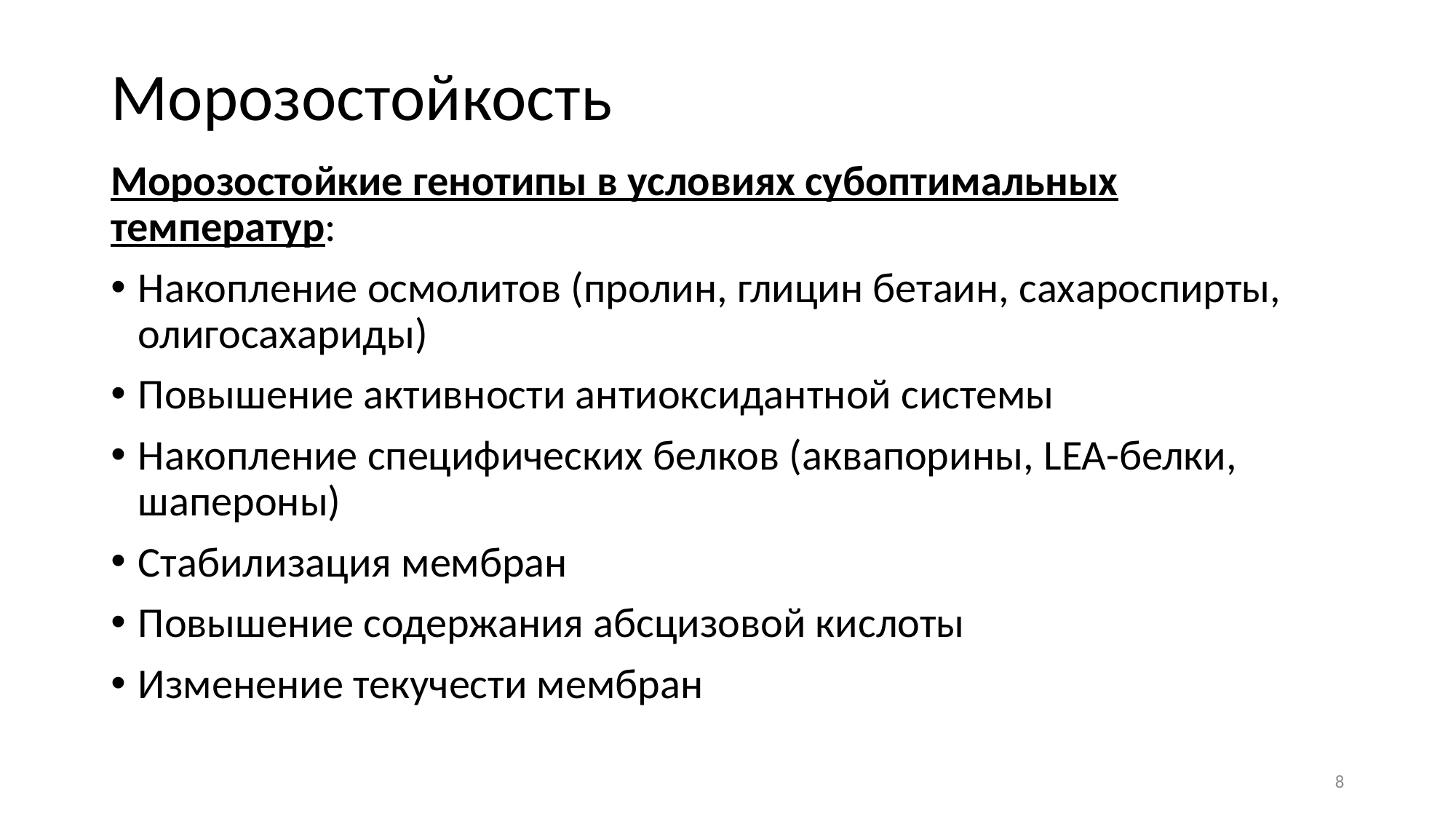

# Морозостойкость
Морозостойкие генотипы в условиях субоптимальных температур:
Накопление осмолитов (пролин, глицин бетаин, сахароспирты, олигосахариды)
Повышение активности антиоксидантной системы
Накопление специфических белков (аквапорины, LEA-белки, шапероны)
Стабилизация мембран
Повышение содержания абсцизовой кислоты
Изменение текучести мембран
8